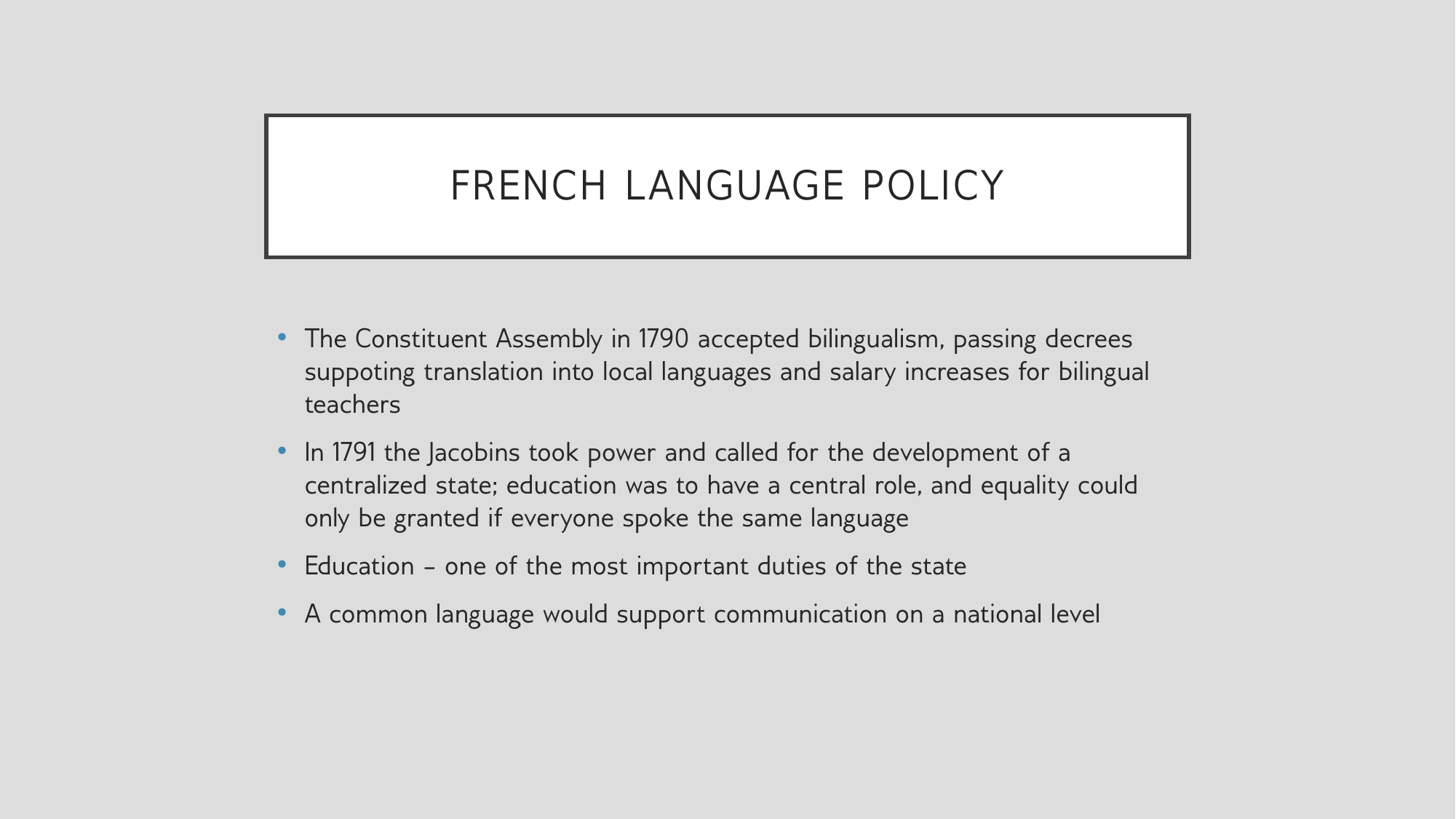

# French language policy
The Constituent Assembly in 1790 accepted bilingualism, passing decrees suppoting translation into local languages and salary increases for bilingual teachers
In 1791 the Jacobins took power and called for the development of a centralized state; education was to have a central role, and equality could only be granted if everyone spoke the same language
Education – one of the most important duties of the state
A common language would support communication on a national level